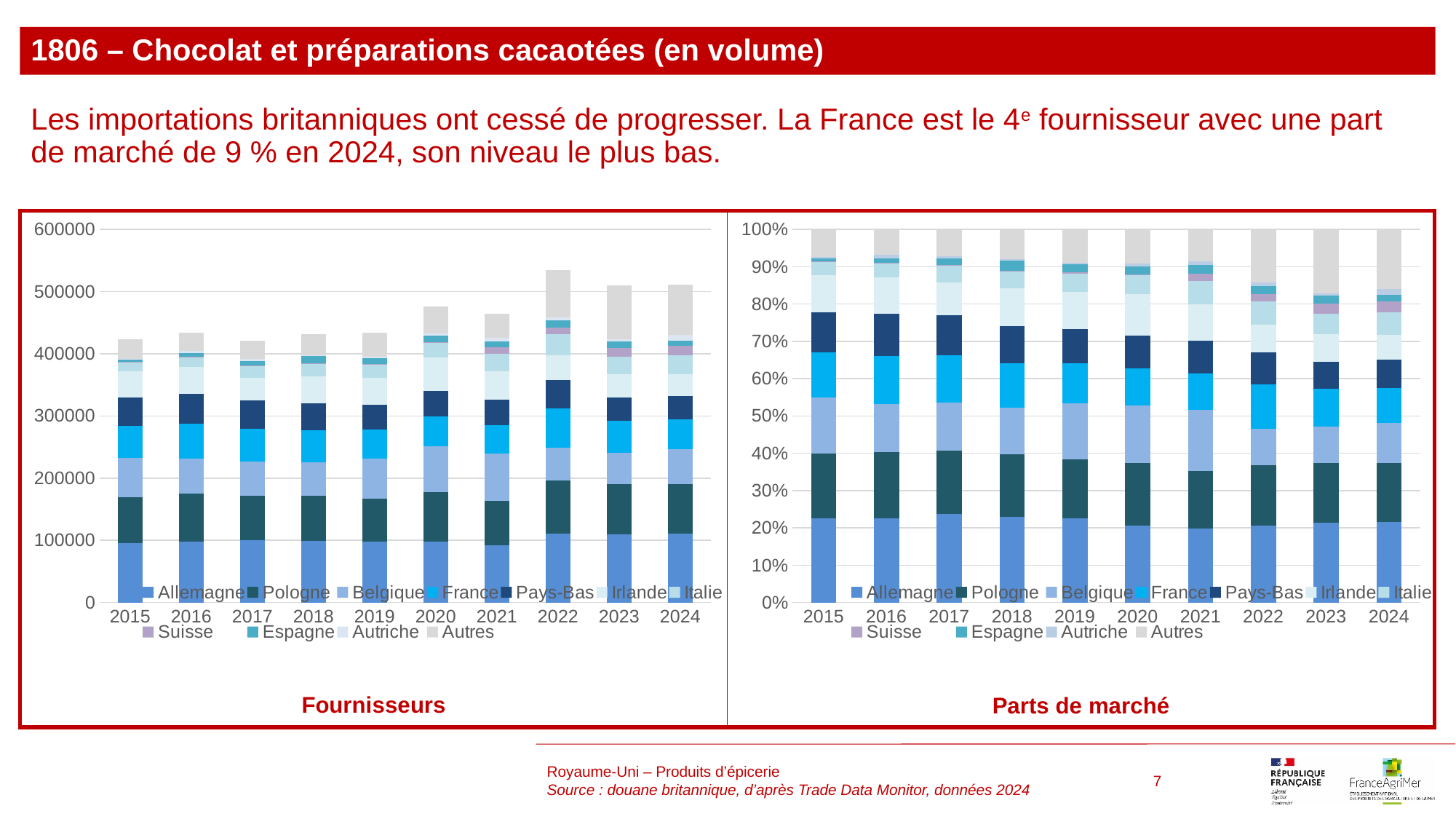

1806 – Chocolat et préparations cacaotées (en volume)
Les importations britanniques ont cessé de progresser. La France est le 4e fournisseur avec une part de marché de 9 % en 2024, son niveau le plus bas.

### Chart

| Category | Allemagne | Pologne | Belgique | France | Pays-Bas | Irlande | Italie | Suisse | Espagne | Autriche | Autres |
|---|---|---|---|---|---|---|---|---|---|---|---|
| 2015 | 95850.0 | 73549.0 | 62814.0 | 51954.0 | 45154.0 | 42140.0 | 14399.0 | 835.0 | 4078.0 | 1536.0 | 30909.0 |
| 2016 | 97790.0 | 77509.0 | 55837.0 | 56135.0 | 48542.0 | 42952.0 | 16250.0 | 664.0 | 5148.0 | 3907.0 | 29424.0 |
| 2017 | 100195.0 | 71091.0 | 54811.0 | 53269.0 | 45573.0 | 36828.0 | 19171.0 | 717.0 | 7116.0 | 2597.0 | 30120.0 |
| 2018 | 99379.0 | 72220.0 | 54371.0 | 51589.0 | 42995.0 | 43450.0 | 19921.0 | 764.0 | 11661.0 | 1772.0 | 34109.0 |
| 2019 | 98104.0 | 68321.0 | 65489.0 | 46013.0 | 39801.0 | 43462.0 | 21251.0 | 1003.0 | 9699.0 | 2003.0 | 38405.0 |
| 2020 | 98167.0 | 79804.0 | 73636.0 | 47694.0 | 41351.0 | 53001.0 | 24295.0 | 755.0 | 10203.0 | 4050.0 | 43629.0 |
| 2021 | 92598.0 | 71026.0 | 76227.0 | 45960.0 | 40309.0 | 45303.0 | 29051.0 | 9800.0 | 10062.0 | 5357.0 | 39320.0 |
| 2022 | 110656.0 | 86172.0 | 52139.0 | 63382.0 | 45936.0 | 39838.0 | 33318.0 | 11322.0 | 11203.0 | 4784.0 | 76242.0 |
| 2023 | 109571.0 | 81248.0 | 49819.0 | 52140.0 | 36758.0 | 37832.0 | 27942.0 | 13787.0 | 10442.0 | 3456.0 | 87069.0 |
| 2024 | 110334.0 | 80411.0 | 55554.0 | 48042.0 | 38197.0 | 34830.0 | 30881.0 | 14229.0 | 9002.0 | 8577.0 | 81345.0 |

### Chart

| Category | Allemagne | Pologne | Belgique | France | Pays-Bas | Irlande | Italie | Suisse | Espagne | Autriche | Autres |
|---|---|---|---|---|---|---|---|---|---|---|---|
| 2015 | 0.22647902499421102 | 0.17378514146373736 | 0.14841996323407794 | 0.12275942894678393 | 0.1066920594114617 | 0.09957043414977623 | 0.0340226549910448 | 0.001972978464999126 | 0.00963569602427118 | 0.0036293352362139607 | 0.07303328308342273 |
| 2016 | 0.225240580618116 | 0.17852717213548985 | 0.12860986092620658 | 0.12929624698842357 | 0.11180722225549224 | 0.09893172531658981 | 0.03742877017122798 | 0.0015293971319197159 | 0.011857434390245026 | 0.008999028003630016 | 0.06777256206265922 |
| 2017 | 0.23771732528565465 | 0.16866672360778956 | 0.1300416619215731 | 0.12638319477660098 | 0.10812407470675321 | 0.0873761530577383 | 0.04548409444634248 | 0.0017011160460084272 | 0.01688304293360665 | 0.006161504004858976 | 0.07146110921307368 |
| 2018 | 0.22992103759332394 | 0.16708658101802046 | 0.12579153276835767 | 0.11935515962529296 | 0.09947227292813333 | 0.10052495077863458 | 0.04608878123040689 | 0.0017675733577647138 | 0.02697862948284598 | 0.004099659672721299 | 0.07891382154449819 |
| 2019 | 0.226280183876868 | 0.157584690151793 | 0.15105258666223811 | 0.10613053596924006 | 0.09180234851263173 | 0.10024656845446095 | 0.04901614804256016 | 0.002313453319217347 | 0.022371070531494563 | 0.004619987037280504 | 0.08858242744221556 |
| 2020 | 0.2059800455322765 | 0.16744966795010333 | 0.1545075904613028 | 0.10007448828645467 | 0.08676521501935647 | 0.11120996254603062 | 0.050977265335669396 | 0.0015841875006557067 | 0.021408563005549903 | 0.00849795944060346 | 0.09154505492199713 |
| 2021 | 0.199129916798025 | 0.1527398158761153 | 0.1639244494239946 | 0.09883594652192519 | 0.08668359809295655 | 0.09742308279553474 | 0.062473522245614636 | 0.021074679632612423 | 0.021638104741157776 | 0.01152010803999028 | 0.08455677583207351 |
| 2022 | 0.20683673774561115 | 0.1610715674253073 | 0.09745753207524599 | 0.11847279959326494 | 0.08586296617519515 | 0.0744646648921853 | 0.06227756676735353 | 0.021162933277506953 | 0.020940500044860484 | 0.008942189789753866 | 0.14251054221371534 |
| 2023 | 0.21481814046864708 | 0.15928981461149974 | 0.09767205683992597 | 0.10222246620031995 | 0.0720654662944258 | 0.07417108441293642 | 0.05478136077041312 | 0.027029941340694502 | 0.020471940776059475 | 0.0067756203143134975 | 0.17070210797076446 |
| 2024 | 0.2157480807662074 | 0.15723638155501934 | 0.10863078361054512 | 0.09394175228098443 | 0.07469075208935436 | 0.06810689046972832 | 0.06038498089565547 | 0.02782351261825335 | 0.01760259052565301 | 0.016771541761666946 | 0.15906273342693222 |
Royaume-Uni – Produits d’épicerie
Source : douane britannique, d’après Trade Data Monitor, données 2024
7